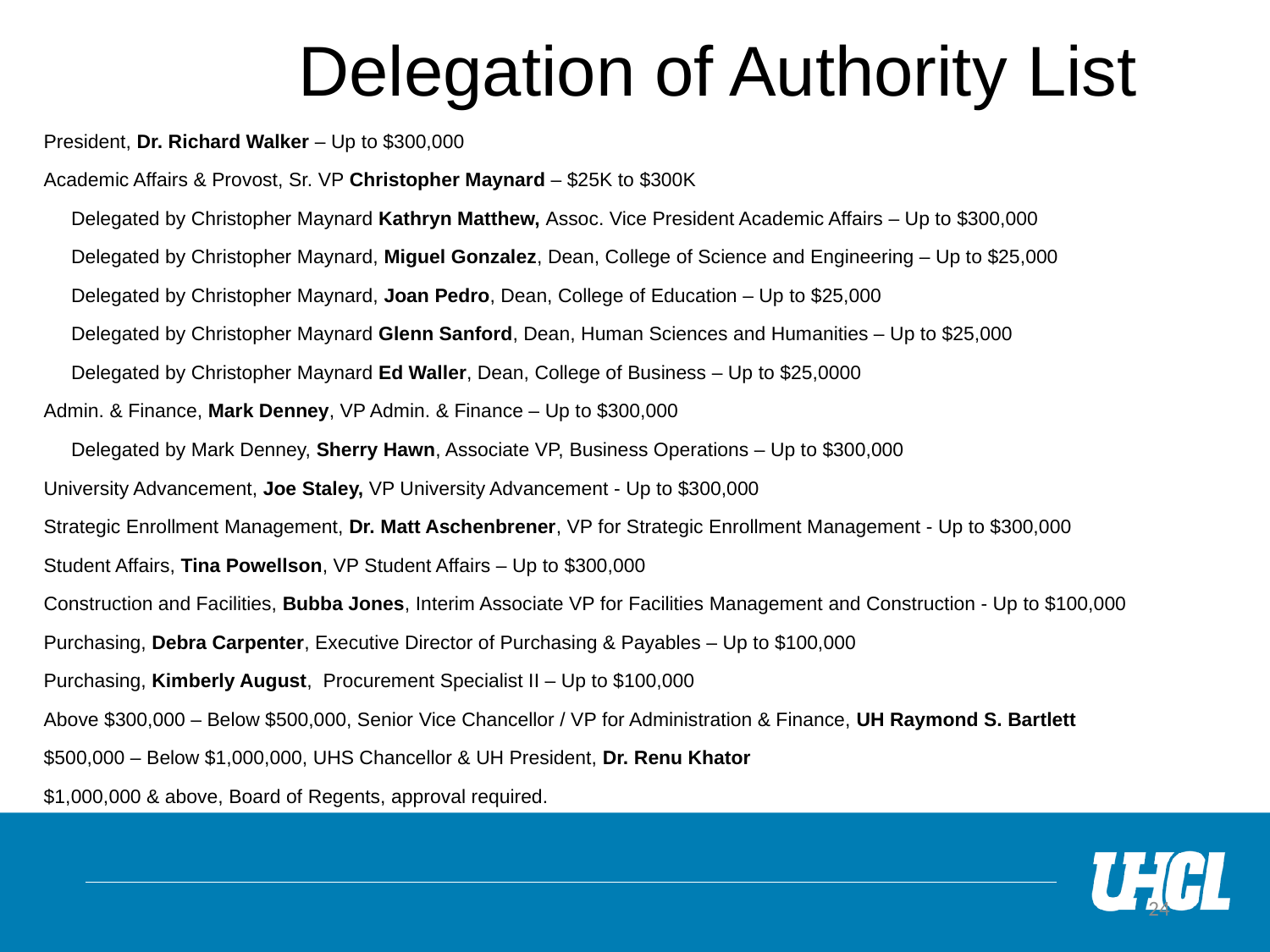

# Delegation of Authority List
President, Dr. Richard Walker – Up to $300,000
Academic Affairs & Provost, Sr. VP Christopher Maynard – $25K to $300K
     Delegated by Christopher Maynard Kathryn Matthew, Assoc. Vice President Academic Affairs – Up to $300,000
     Delegated by Christopher Maynard, Miguel Gonzalez, Dean, College of Science and Engineering – Up to $25,000
     Delegated by Christopher Maynard, Joan Pedro, Dean, College of Education – Up to $25,000
     Delegated by Christopher Maynard Glenn Sanford, Dean, Human Sciences and Humanities – Up to $25,000
     Delegated by Christopher Maynard Ed Waller, Dean, College of Business – Up to $25,0000
Admin. & Finance, Mark Denney, VP Admin. & Finance – Up to $300,000
     Delegated by Mark Denney, Sherry Hawn, Associate VP, Business Operations – Up to $300,000
University Advancement, Joe Staley, VP University Advancement - Up to $300,000
Strategic Enrollment Management, Dr. Matt Aschenbrener, VP for Strategic Enrollment Management - Up to $300,000
Student Affairs, Tina Powellson, VP Student Affairs – Up to $300,000
Construction and Facilities, Bubba Jones, Interim Associate VP for Facilities Management and Construction - Up to $100,000
Purchasing, Debra Carpenter, Executive Director of Purchasing & Payables – Up to $100,000
Purchasing, Kimberly August,  Procurement Specialist II – Up to $100,000
Above $300,000 – Below $500,000, Senior Vice Chancellor / VP for Administration & Finance, UH Raymond S. Bartlett
$500,000 – Below $1,000,000, UHS Chancellor & UH President, Dr. Renu Khator
$1,000,000 & above, Board of Regents, approval required.
24